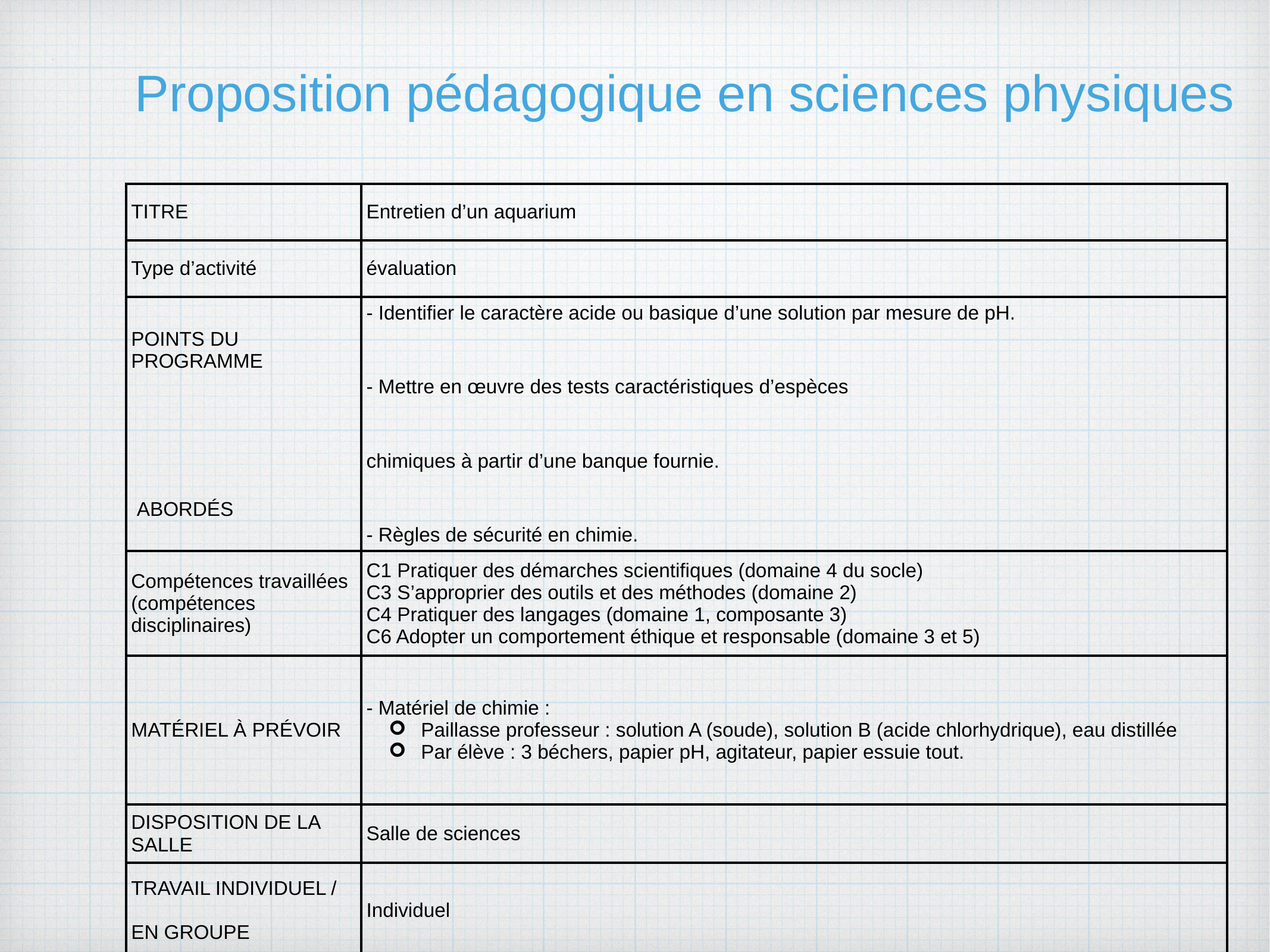

# Proposition pédagogique en sciences physiques
| TITRE | Entretien d’un aquarium |
| --- | --- |
| Type d’activité | évaluation |
| POINTS DU PROGRAMME ABORDÉS | - Identifier le caractère acide ou basique d’une solution par mesure de pH. - Mettre en œuvre des tests caractéristiques d’espèces chimiques à partir d’une banque fournie. - Règles de sécurité en chimie. |
| Compétences travaillées (compétences disciplinaires) | C1 Pratiquer des démarches scientifiques (domaine 4 du socle) C3 S’approprier des outils et des méthodes (domaine 2) C4 Pratiquer des langages (domaine 1, composante 3) C6 Adopter un comportement éthique et responsable (domaine 3 et 5) |
| MATÉRIEL À PRÉVOIR | - Matériel de chimie : Paillasse professeur : solution A (soude), solution B (acide chlorhydrique), eau distillée Par élève : 3 béchers, papier pH, agitateur, papier essuie tout. |
| DISPOSITION DE LA SALLE | Salle de sciences |
| TRAVAIL INDIVIDUEL / EN GROUPE | Individuel |
| DESCRIPTION DE L’EXPÉRIMENTATION | - Prendre conscience des risques chimiques et savoir s’en prémunir. - Suivre un protocole tout en respectant les consignes de sécurité - Faire le choix de la solution permettant de corriger le pH de l’aquarium en utilisant les résultats expérimentaux. - Confronter le choix la solution retenue avec les dires de l’expert. |